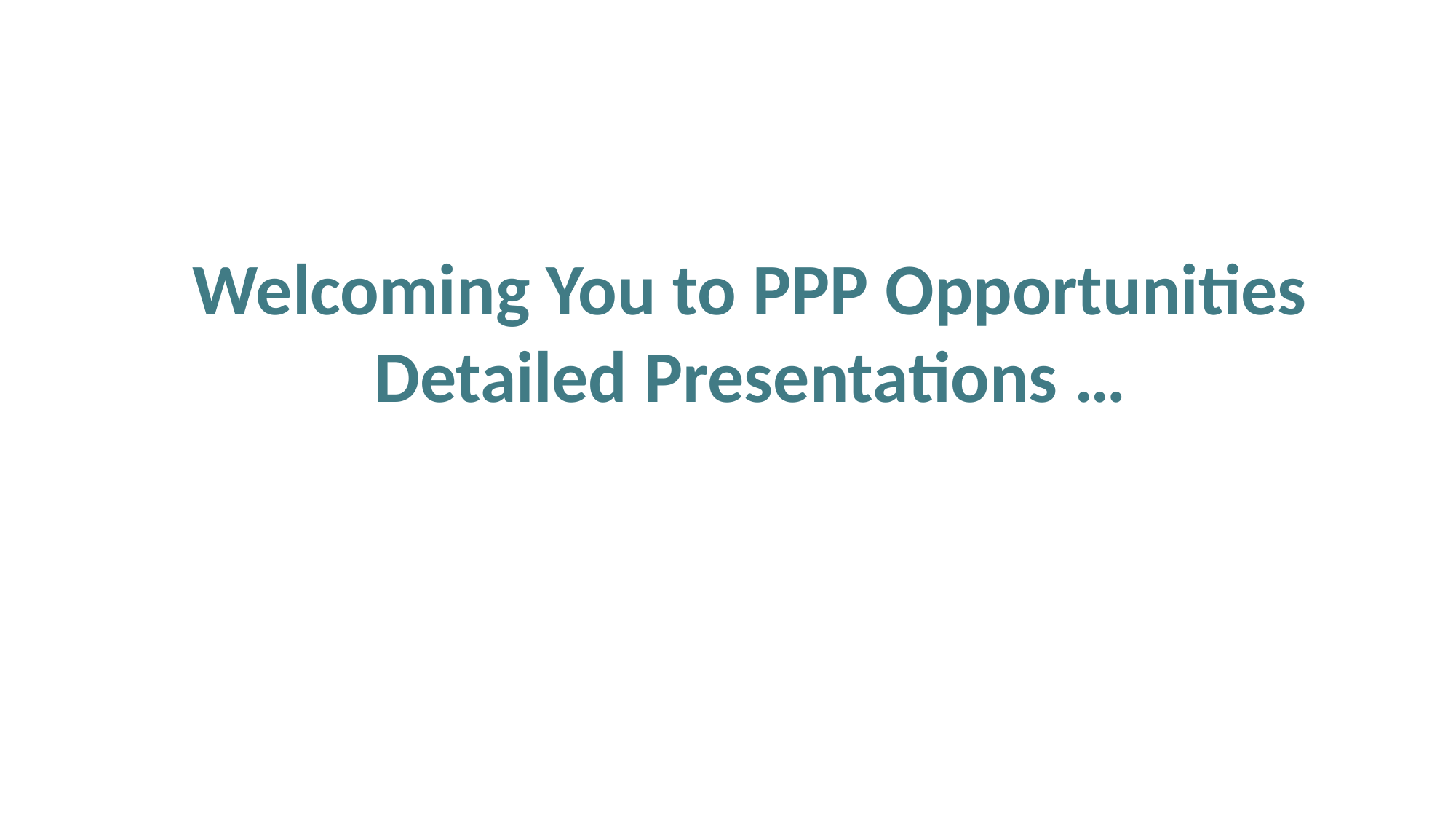

Welcoming You to PPP Opportunities Detailed Presentations …